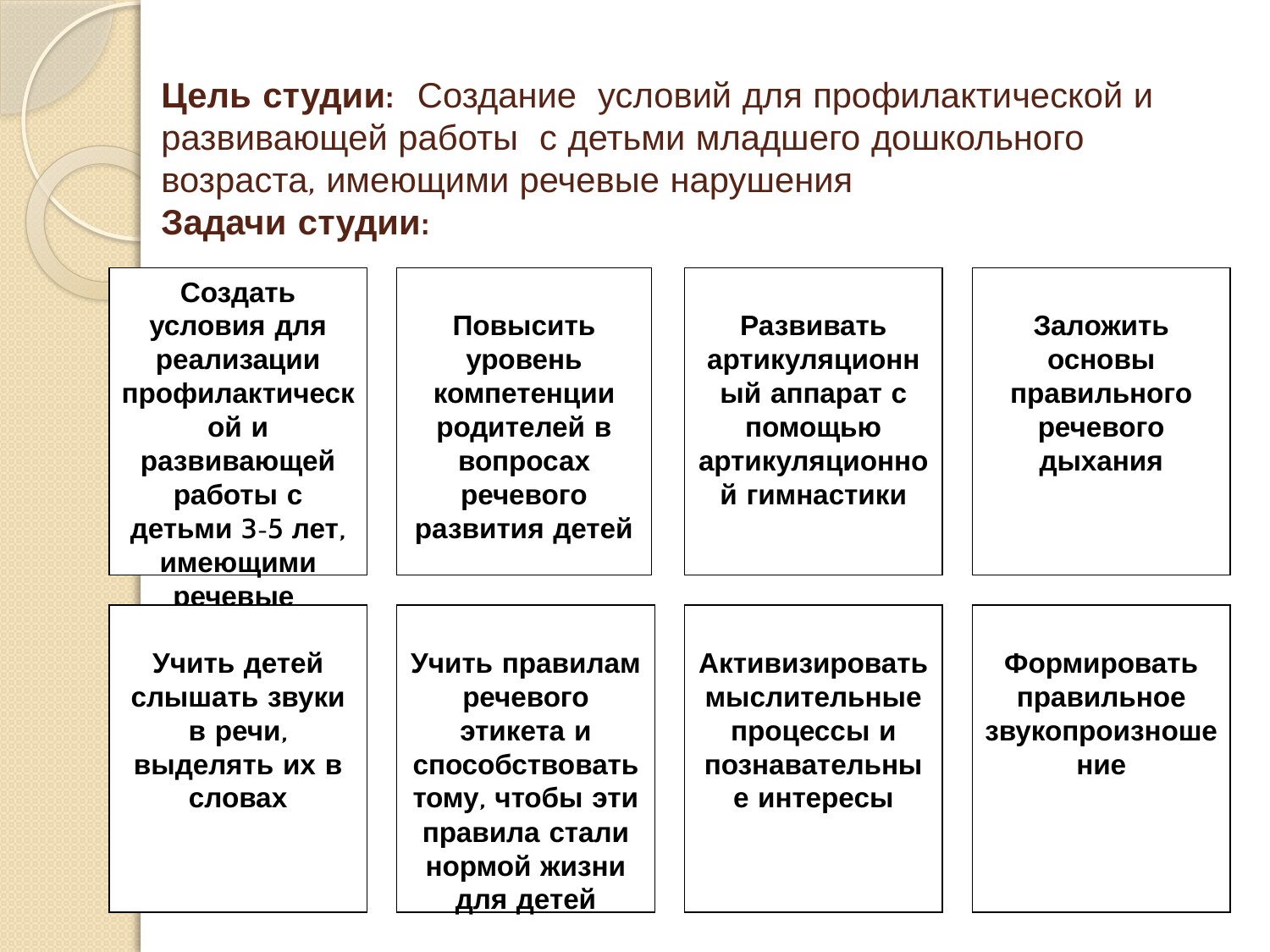

# Цель студии:  Создание  условий для профилактической и развивающей работы  с детьми младшего дошкольного возраста, имеющими речевые нарушения Задачи студии:
Создать условия для реализации профилактической и развивающей работы с детьми 3-5 лет, имеющими речевые  недостатки

Повысить уровень компетенции родителей в вопросах речевого развития детей

Развивать артикуляционный аппарат с помощью артикуляционной гимнастики

Заложить основы правильного речевого дыхания

Учить детей слышать звуки в речи, выделять их в словах

Учить правилам речевого этикета и способствовать тому, чтобы эти правила стали нормой жизни для детей

Активизировать мыслительные процессы и познавательные интересы

Формировать правильное звукопроизношение